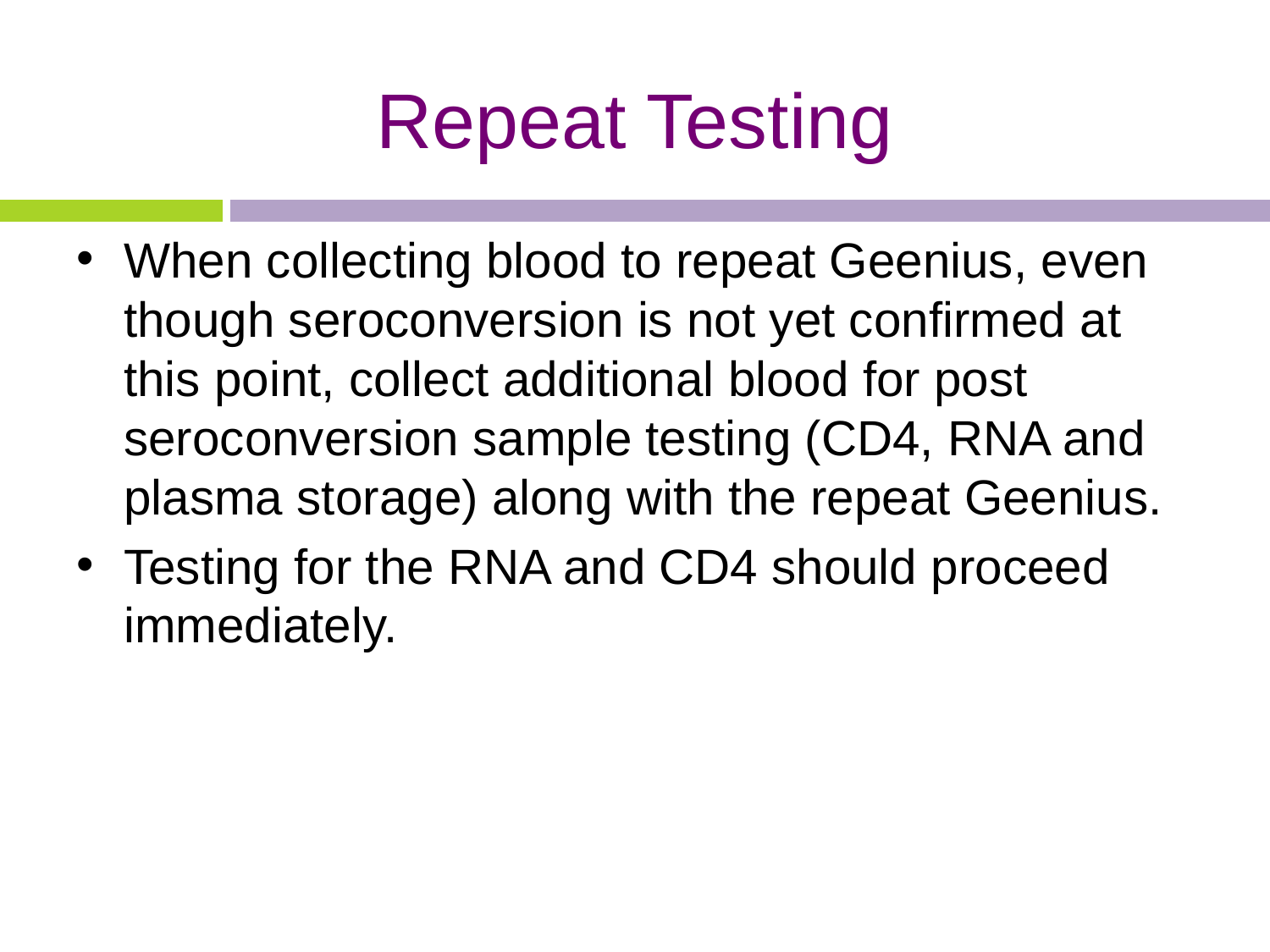

# Repeat Testing
When collecting blood to repeat Geenius, even though seroconversion is not yet confirmed at this point, collect additional blood for post seroconversion sample testing (CD4, RNA and plasma storage) along with the repeat Geenius.
Testing for the RNA and CD4 should proceed immediately.